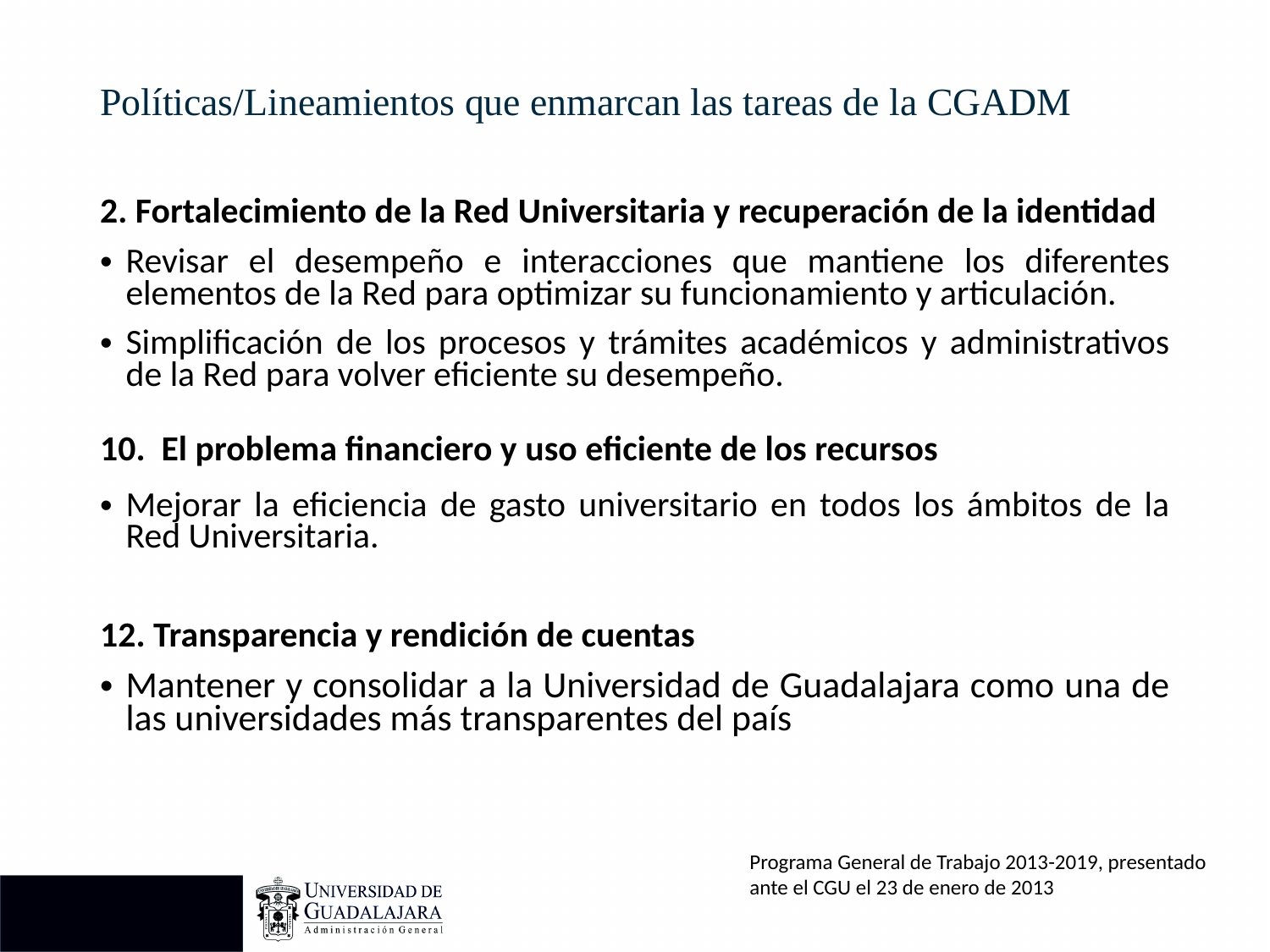

# Políticas/Lineamientos que enmarcan las tareas de la CGADM
2. Fortalecimiento de la Red Universitaria y recuperación de la identidad
Revisar el desempeño e interacciones que mantiene los diferentes elementos de la Red para optimizar su funcionamiento y articulación.
Simplificación de los procesos y trámites académicos y administrativos de la Red para volver eficiente su desempeño.
10. El problema financiero y uso eficiente de los recursos
Mejorar la eficiencia de gasto universitario en todos los ámbitos de la Red Universitaria.

12. Transparencia y rendición de cuentas
Mantener y consolidar a la Universidad de Guadalajara como una de las universidades más transparentes del país

Programa General de Trabajo 2013-2019, presentado
ante el CGU el 23 de enero de 2013